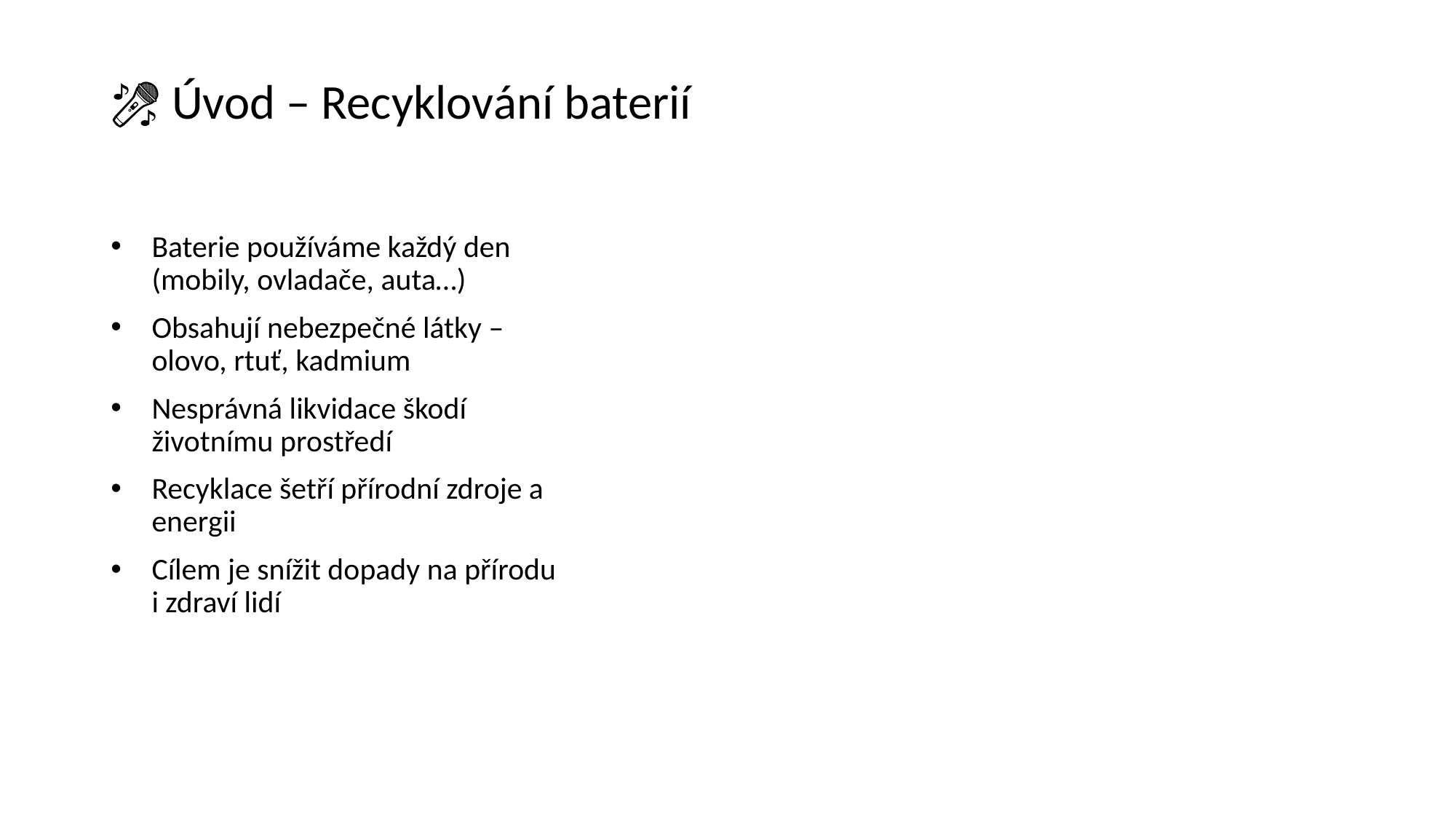

# 🎤 Úvod – Recyklování baterií

Baterie používáme každý den (mobily, ovladače, auta…)
Obsahují nebezpečné látky – olovo, rtuť, kadmium
Nesprávná likvidace škodí životnímu prostředí
Recyklace šetří přírodní zdroje a energii
Cílem je snížit dopady na přírodu i zdraví lidí